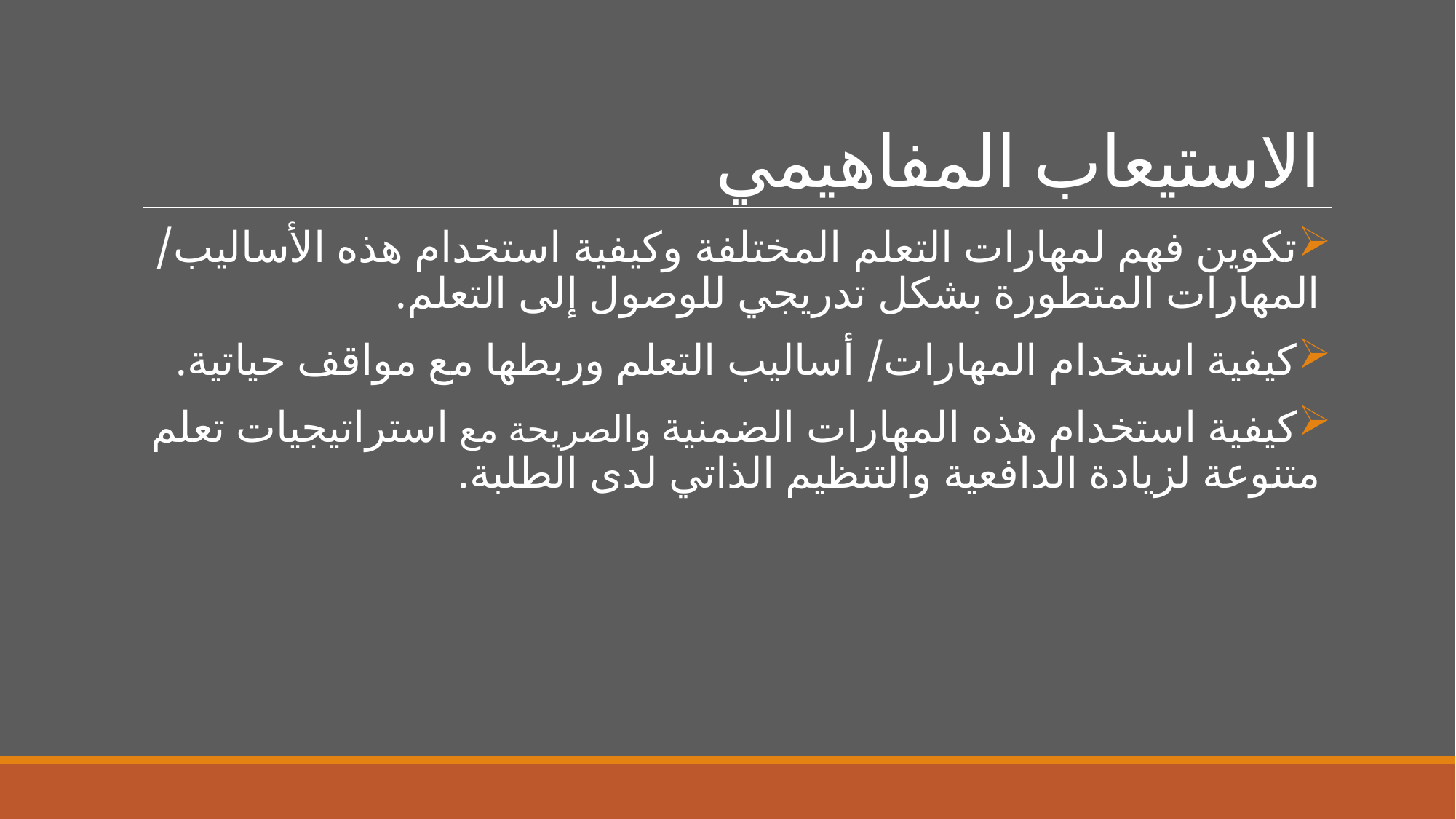

# الاستيعاب المفاهيمي
تكوين فهم لمهارات التعلم المختلفة وكيفية استخدام هذه الأساليب/ المهارات المتطورة بشكل تدريجي للوصول إلى التعلم.
كيفية استخدام المهارات/ أساليب التعلم وربطها مع مواقف حياتية.
كيفية استخدام هذه المهارات الضمنية والصريحة مع استراتيجيات تعلم متنوعة لزيادة الدافعية والتنظيم الذاتي لدى الطلبة.